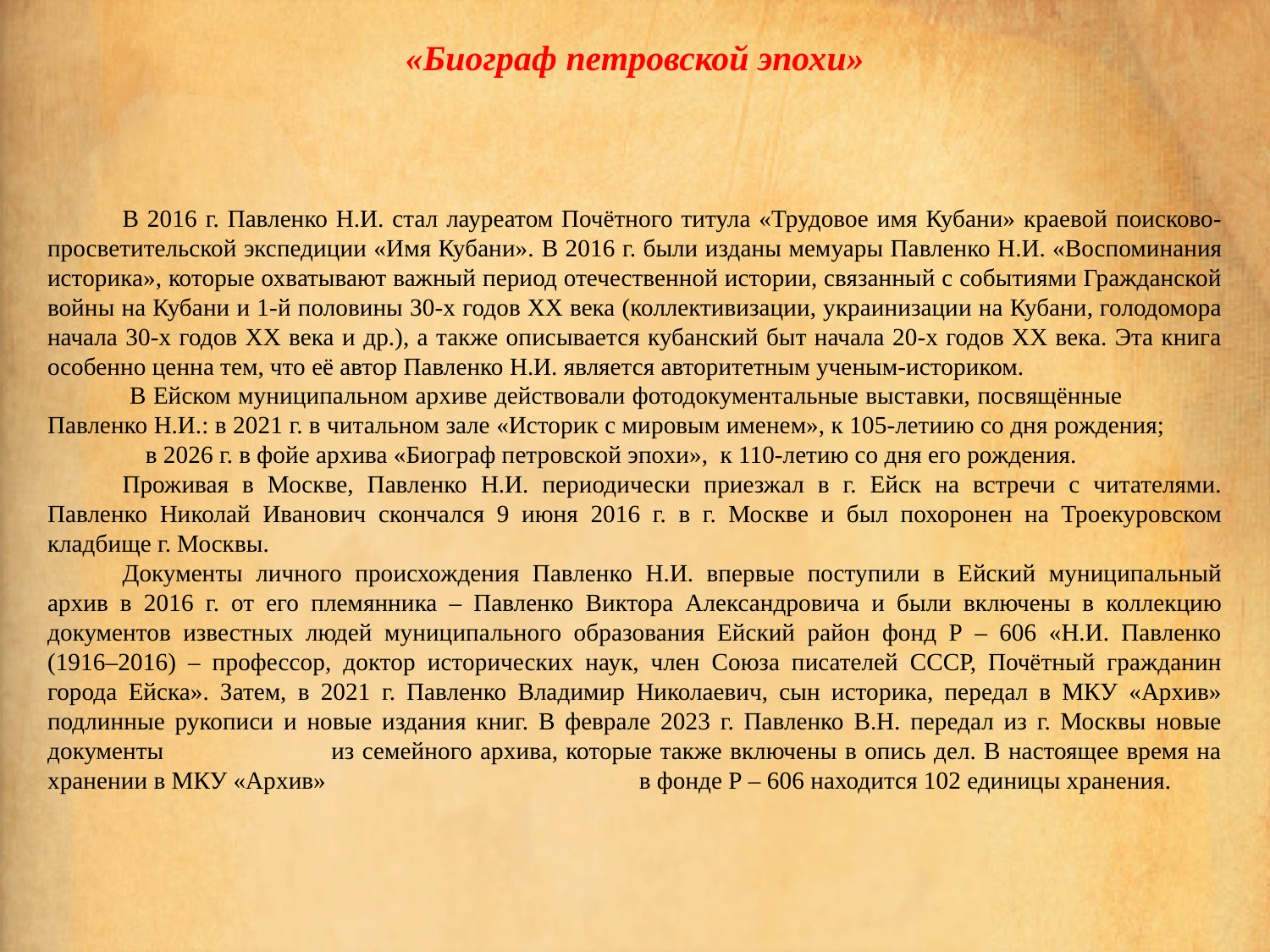

# «Биограф петровской эпохи»
В 2016 г. Павленко Н.И. стал лауреатом Почётного титула «Трудовое имя Кубани» краевой поисково-просветительской экспедиции «Имя Кубани». В 2016 г. были изданы мемуары Павленко Н.И. «Воспоминания историка», которые охватывают важный период отечественной истории, связанный с событиями Гражданской войны на Кубани и 1-й половины 30-х годов ХХ века (коллективизации, украинизации на Кубани, голодомора начала 30-х годов ХХ века и др.), а также описывается кубанский быт начала 20-х годов ХХ века. Эта книга особенно ценна тем, что её автор Павленко Н.И. является авторитетным ученым-историком.
 В Ейском муниципальном архиве действовали фотодокументальные выставки, посвящённые               Павленко Н.И.: в 2021 г. в читальном зале «Историк с мировым именем», к 105-летиию со дня рождения;                          в 2026 г. в фойе архива «Биограф петровской эпохи»,  к 110-летию со дня его рождения.
Проживая в Москве, Павленко Н.И. периодически приезжал в г. Ейск на встречи с читателями. Павленко Николай Иванович скончался 9 июня 2016 г. в г. Москве и был похоронен на Троекуровском кладбище г. Москвы.
Документы личного происхождения Павленко Н.И. впервые поступили в Ейский муниципальный архив в 2016 г. от его племянника – Павленко Виктора Александровича и были включены в коллекцию документов известных людей муниципального образования Ейский район фонд Р – 606 «Н.И. Павленко (1916–2016) – профессор, доктор исторических наук, член Союза писателей СССР, Почётный гражданин города Ейска». Затем, в 2021 г. Павленко Владимир Николаевич, сын историка, передал в МКУ «Архив» подлинные рукописи и новые издания книг. В феврале 2023 г. Павленко В.Н. передал из г. Москвы новые документы                     из семейного архива, которые также включены в опись дел. В настоящее время на хранении в МКУ «Архив»                                                   в фонде Р – 606 находится 102 единицы хранения.